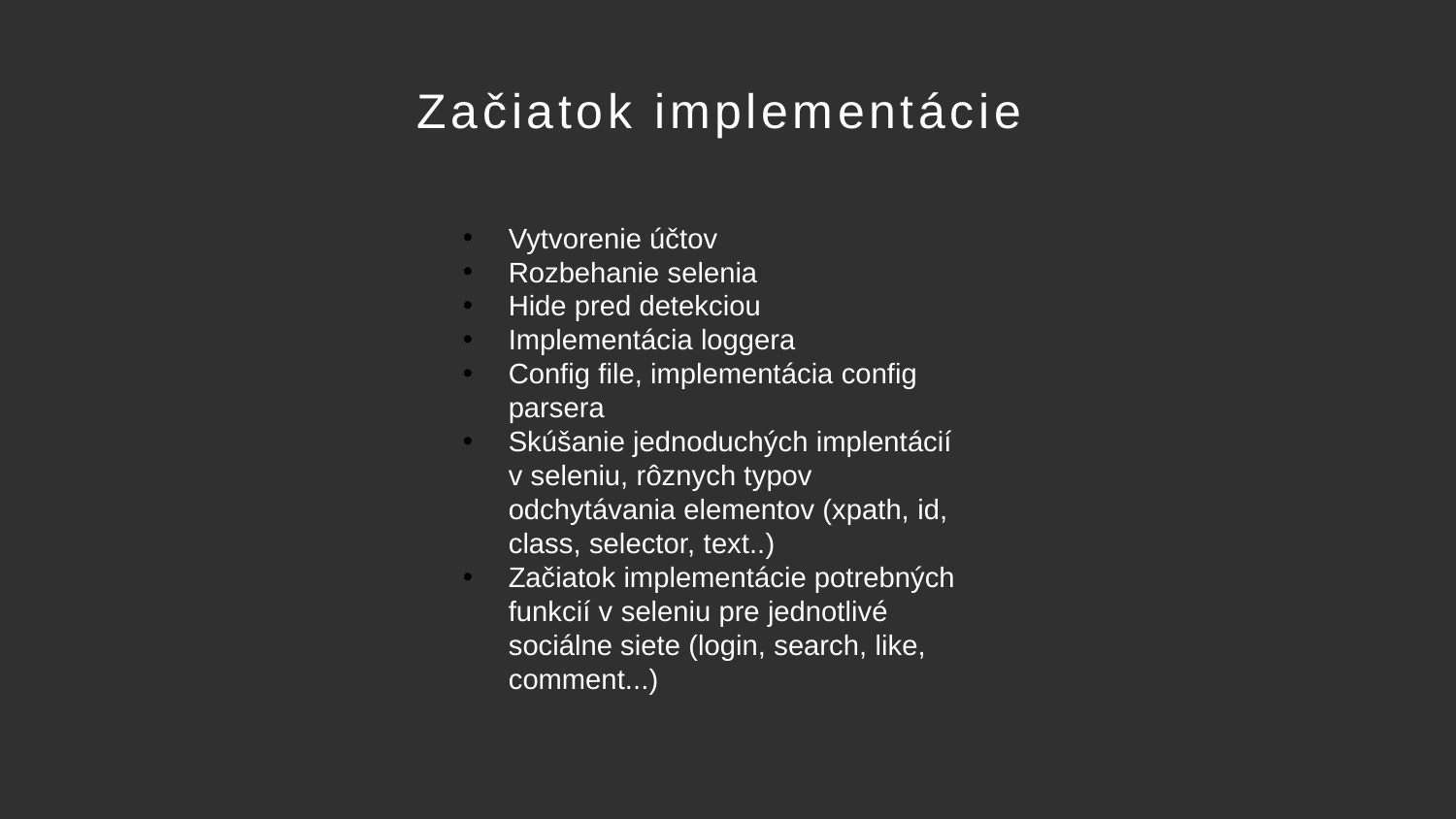

Začiatok implementácie
Vytvorenie účtov
Rozbehanie selenia
Hide pred detekciou
Implementácia loggera
Config file, implementácia config parsera
Skúšanie jednoduchých implentácií v seleniu, rôznych typov odchytávania elementov (xpath, id, class, selector, text..)
Začiatok implementácie potrebných funkcií v seleniu pre jednotlivé sociálne siete (login, search, like, comment...)